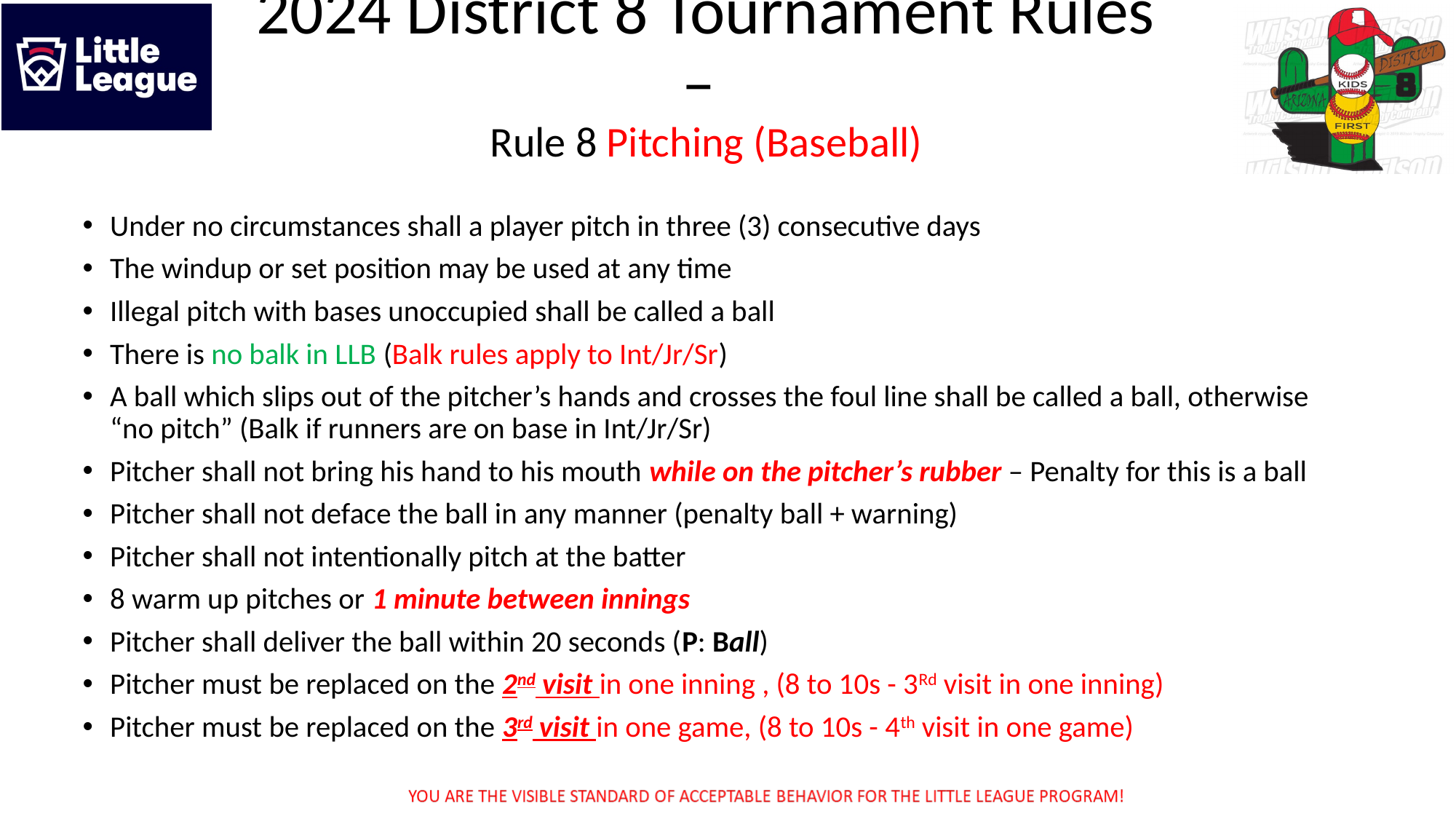

2024 District 8 Tournament Rules –
Rule 8 Pitching (Baseball)
Under no circumstances shall a player pitch in three (3) consecutive days
The windup or set position may be used at any time
Illegal pitch with bases unoccupied shall be called a ball
There is no balk in LLB (Balk rules apply to Int/Jr/Sr)
A ball which slips out of the pitcher’s hands and crosses the foul line shall be called a ball, otherwise “no pitch” (Balk if runners are on base in Int/Jr/Sr)
Pitcher shall not bring his hand to his mouth while on the pitcher’s rubber – Penalty for this is a ball
Pitcher shall not deface the ball in any manner (penalty ball + warning)
Pitcher shall not intentionally pitch at the batter
8 warm up pitches or 1 minute between innings
Pitcher shall deliver the ball within 20 seconds (P: Ball)
Pitcher must be replaced on the 2nd visit in one inning , (8 to 10s - 3Rd visit in one inning)
Pitcher must be replaced on the 3rd visit in one game, (8 to 10s - 4th visit in one game)